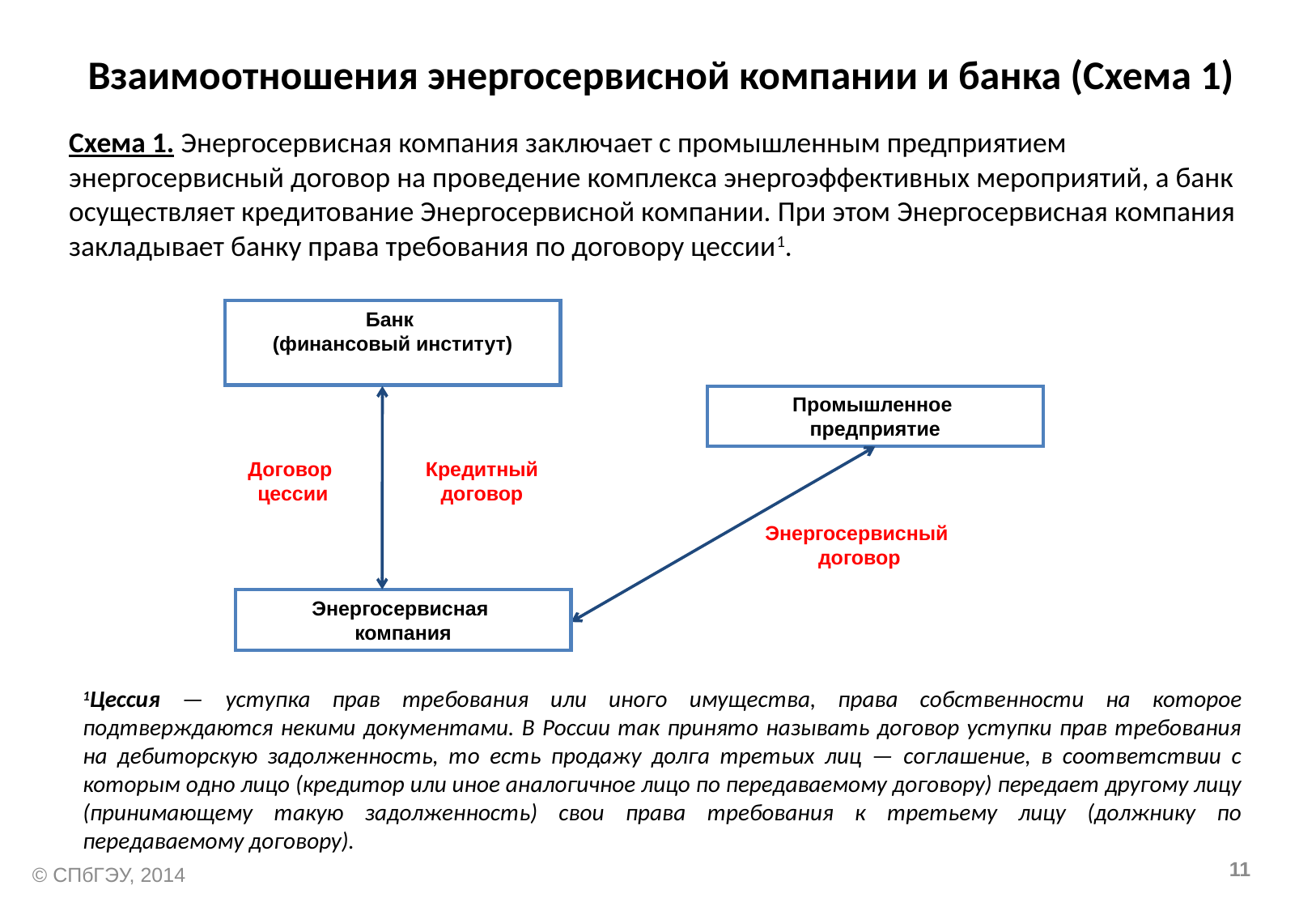

Взаимоотношения энергосервисной компании и банка (Схема 1)

Схема 1. Энергосервисная компания заключает с промышленным предприятием энергосервисный договор на проведение комплекса энергоэффективных мероприятий, а банк осуществляет кредитование Энергосервисной компании. При этом Энергосервисная компания закладывает банку права требования по договору цессии1.
Банк
(финансовый институт)

Промышленное
предприятие
Договор
цессии
Кредитный
договор
Энергосервисный
договор
Энергосервисная
компания
1Цессия — уступка прав требования или иного имущества, права собственности на которое подтверждаются некими документами. В России так принято называть договор уступки прав требования на дебиторскую задолженность, то есть продажу долга третьих лиц — соглашение, в соответствии с которым одно лицо (кредитор или иное аналогичное лицо по передаваемому договору) передает другому лицу (принимающему такую задолженность) свои права требования к третьему лицу (должнику по передаваемому договору).

11
© СПбГЭУ, 2014